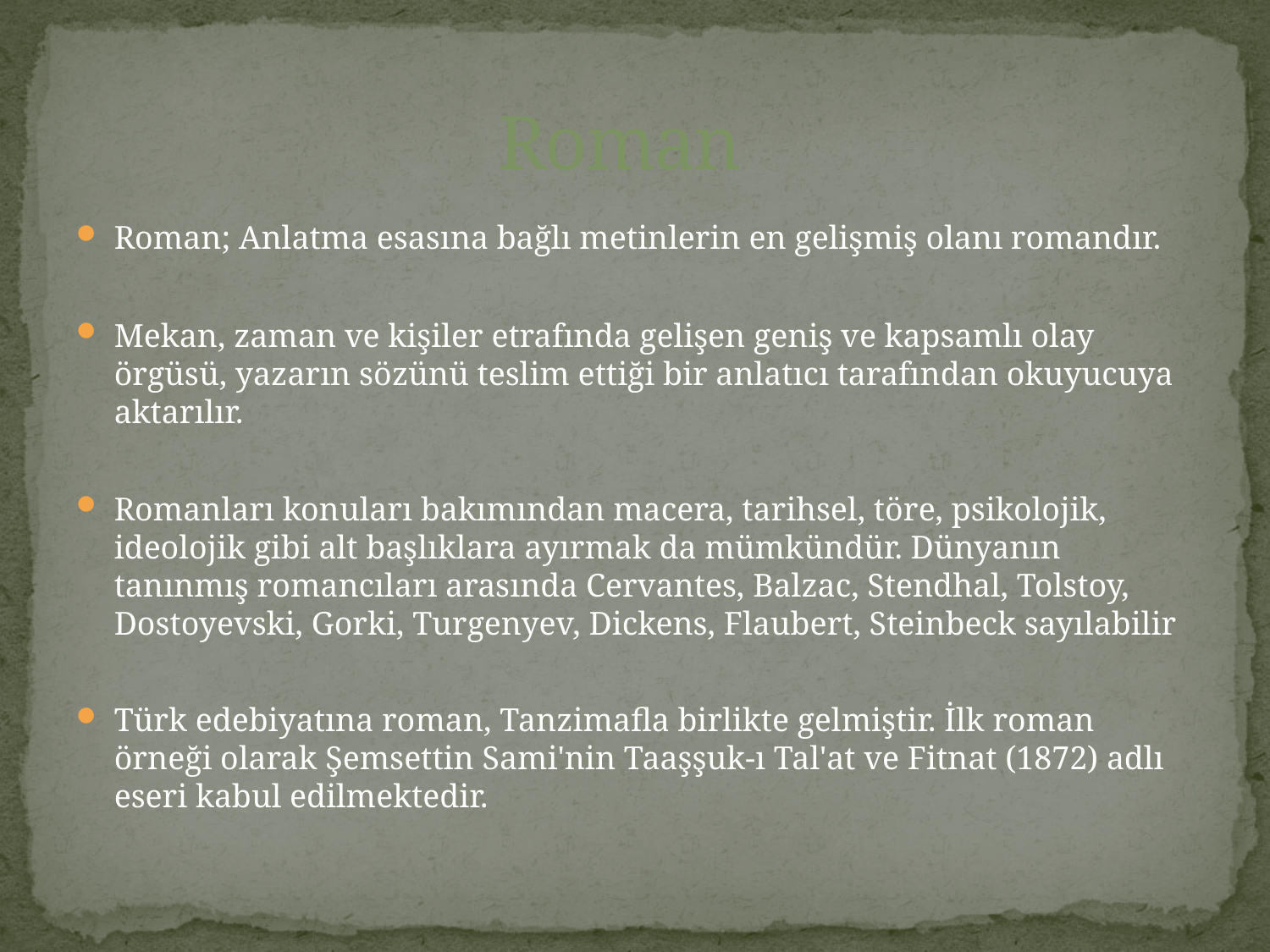

# Roman
Roman; Anlatma esasına bağlı metinlerin en gelişmiş olanı romandır.

Mekan, zaman ve kişiler etrafında gelişen geniş ve kapsamlı olay örgüsü, yazarın sözünü teslim ettiği bir anlatıcı tarafından okuyucuya aktarılır.

Romanları konuları bakımından macera, tarihsel, töre, psikolojik, ideolojik gibi alt başlıklara ayırmak da mümkündür. Dünyanın tanınmış romancıları arasında Cervantes, Balzac, Stendhal, Tolstoy, Dostoyevski, Gorki, Turgenyev, Dickens, Flaubert, Steinbeck sayılabilir

Türk edebiyatına roman, Tanzimafla birlikte gelmiştir. İlk roman örneği olarak Şemsettin Sami'nin Taaşşuk-ı Tal'at ve Fitnat (1872) adlı eseri kabul edilmektedir.